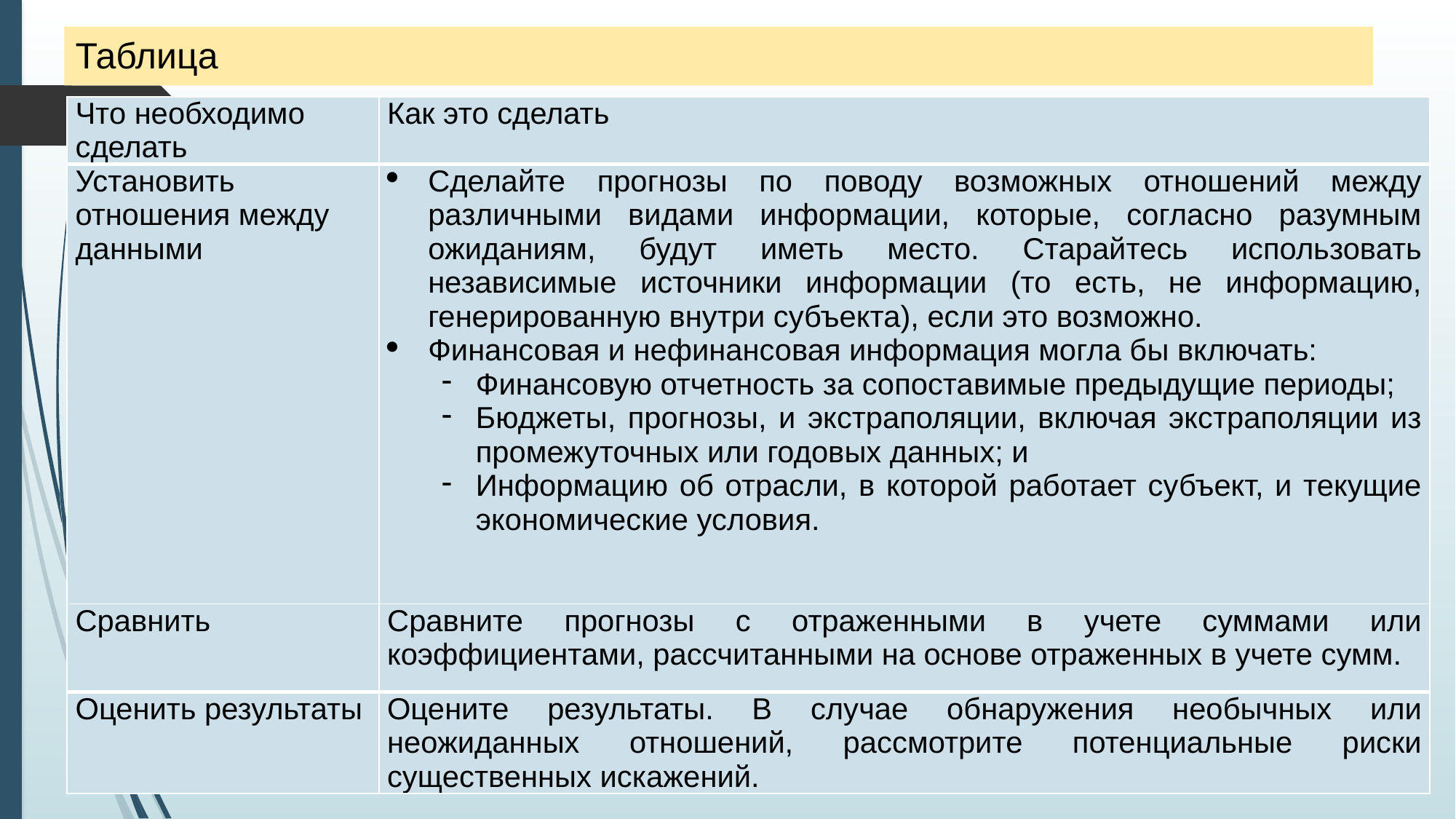

# Таблица
| Что необходимо сделать | Как это сделать |
| --- | --- |
| Установить отношения между данными | Сделайте прогнозы по поводу возможных отношений между различными видами информации, которые, согласно разумным ожиданиям, будут иметь место. Старайтесь использовать независимые источники информации (то есть, не информацию, генерированную внутри субъекта), если это возможно. Финансовая и нефинансовая информация могла бы включать: Финансовую отчетность за сопоставимые предыдущие периоды; Бюджеты, прогнозы, и экстраполяции, включая экстраполяции из промежуточных или годовых данных; и Информацию об отрасли, в которой работает субъект, и текущие экономические условия. |
| Сравнить | Сравните прогнозы с отраженными в учете суммами или коэффициентами, рассчитанными на основе отраженных в учете сумм. |
| Оценить результаты | Оцените результаты. В случае обнаружения необычных или неожиданных отношений, рассмотрите потенциальные риски существенных искажений. |